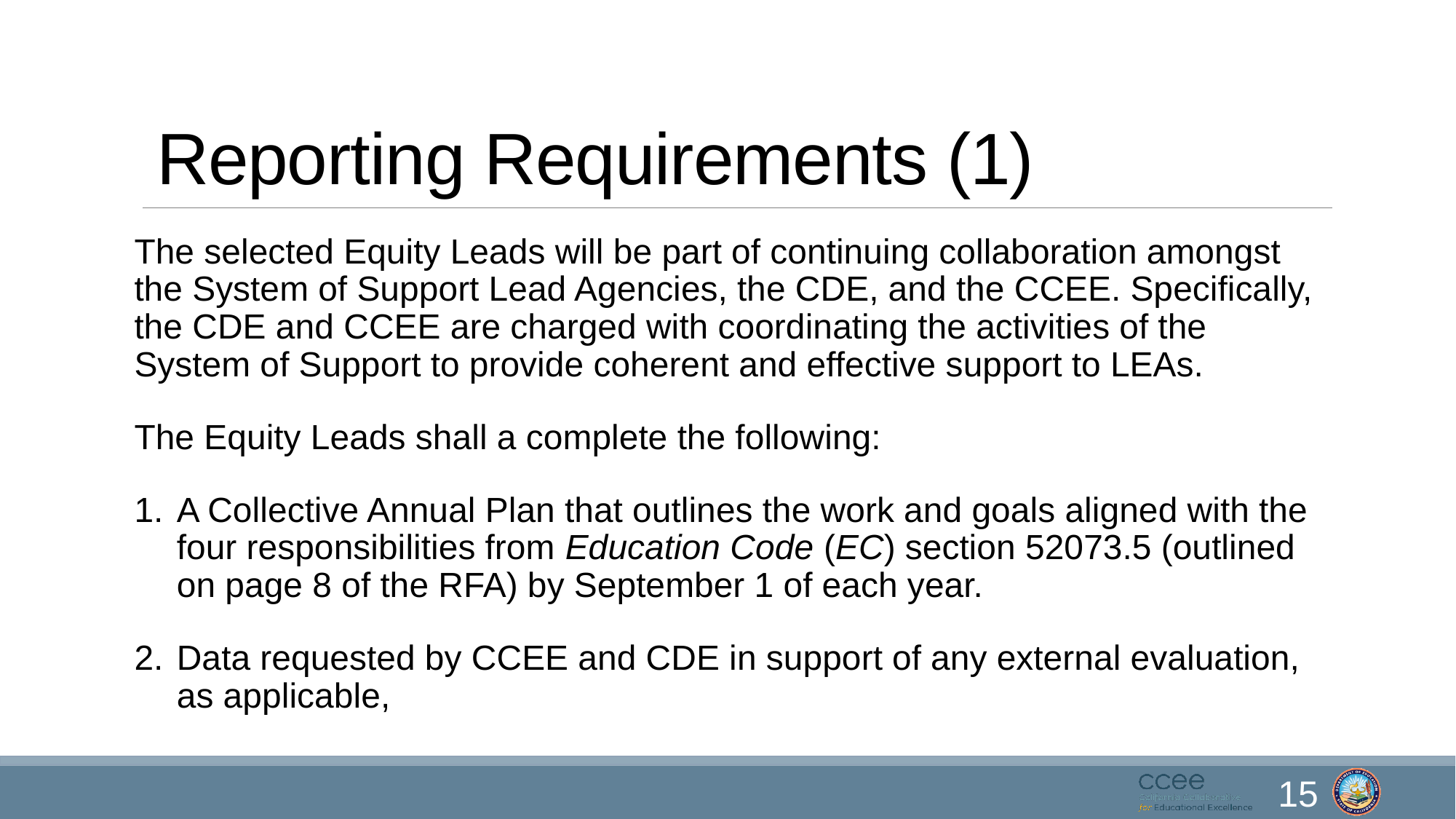

# Reporting Requirements (1)
The selected Equity Leads will be part of continuing collaboration amongst the System of Support Lead Agencies, the CDE, and the CCEE. Specifically, the CDE and CCEE are charged with coordinating the activities of the System of Support to provide coherent and effective support to LEAs.
The Equity Leads shall a complete the following:
A Collective Annual Plan that outlines the work and goals aligned with the four responsibilities from Education Code (EC) section 52073.5 (outlined on page 8 of the RFA) by September 1 of each year.
Data requested by CCEE and CDE in support of any external evaluation, as applicable,

15